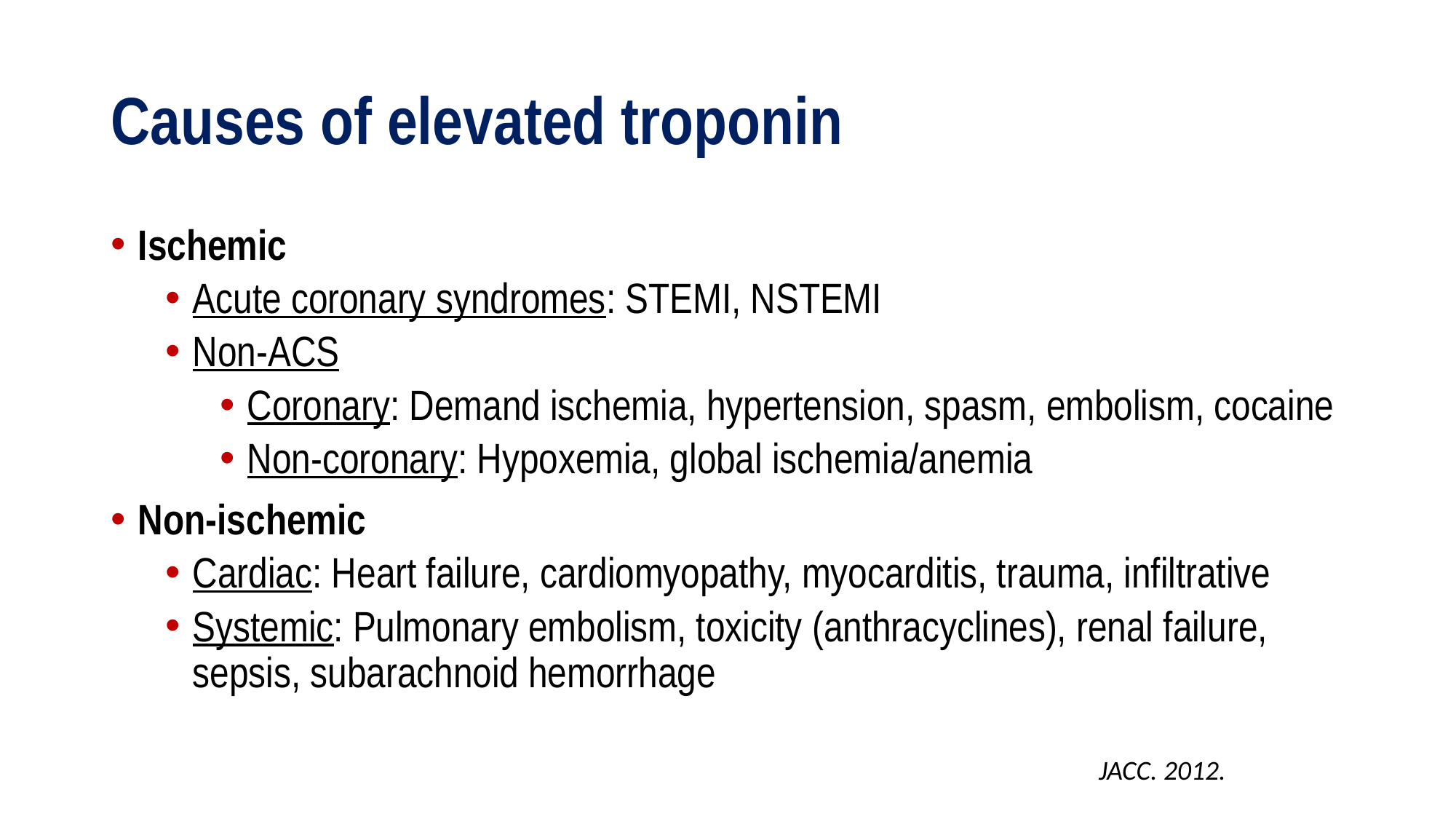

# Causes of elevated troponin
Ischemic
Acute coronary syndromes: STEMI, NSTEMI
Non-ACS
Coronary: Demand ischemia, hypertension, spasm, embolism, cocaine
Non-coronary: Hypoxemia, global ischemia/anemia
Non-ischemic
Cardiac: Heart failure, cardiomyopathy, myocarditis, trauma, infiltrative
Systemic: Pulmonary embolism, toxicity (anthracyclines), renal failure, sepsis, subarachnoid hemorrhage
JACC. 2012.